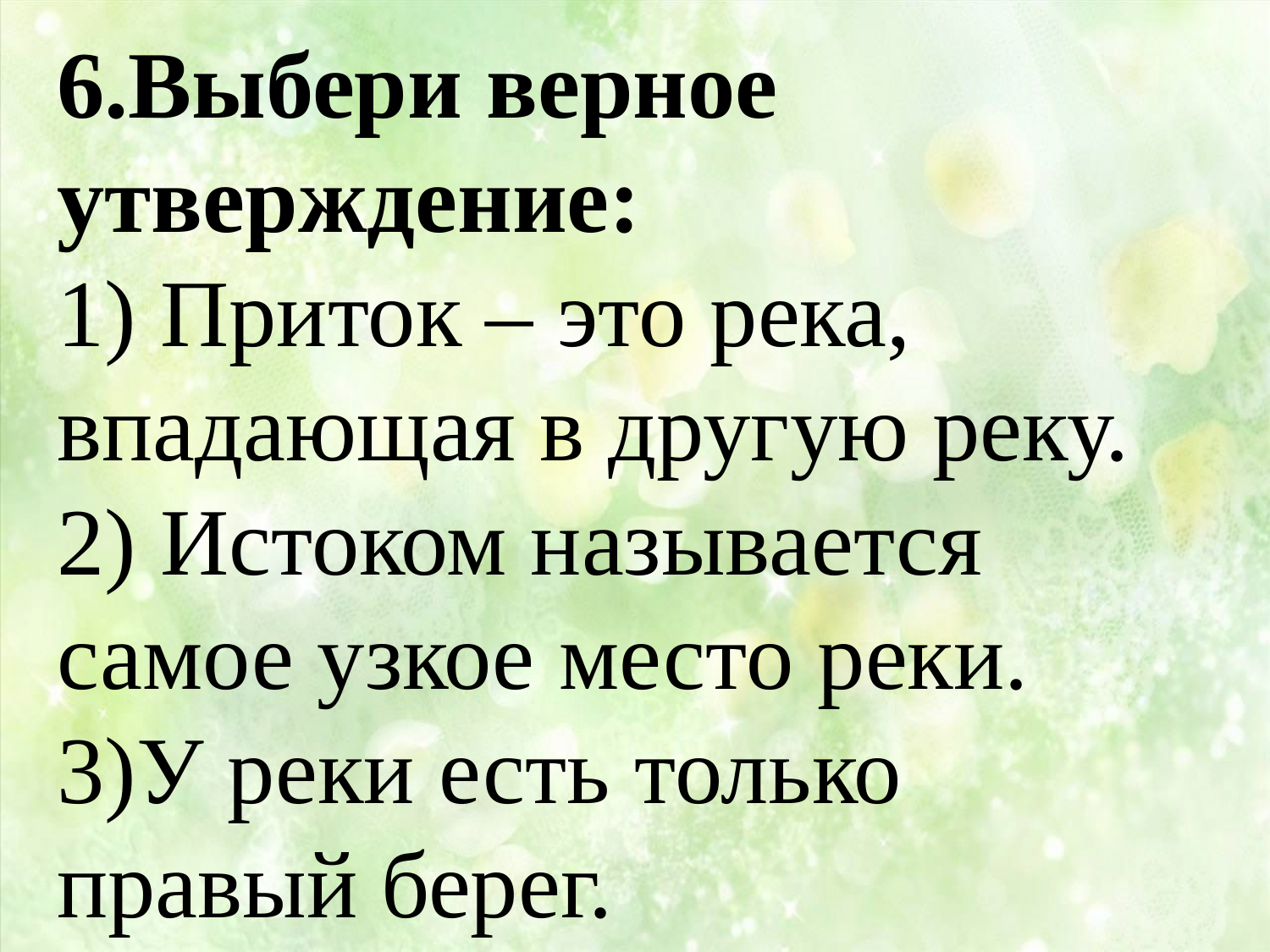

6.Выбери верное утверждение:
1) Приток – это река, впадающая в другую реку.
2) Истоком называется самое узкое место реки.
3)У реки есть только  правый берег.